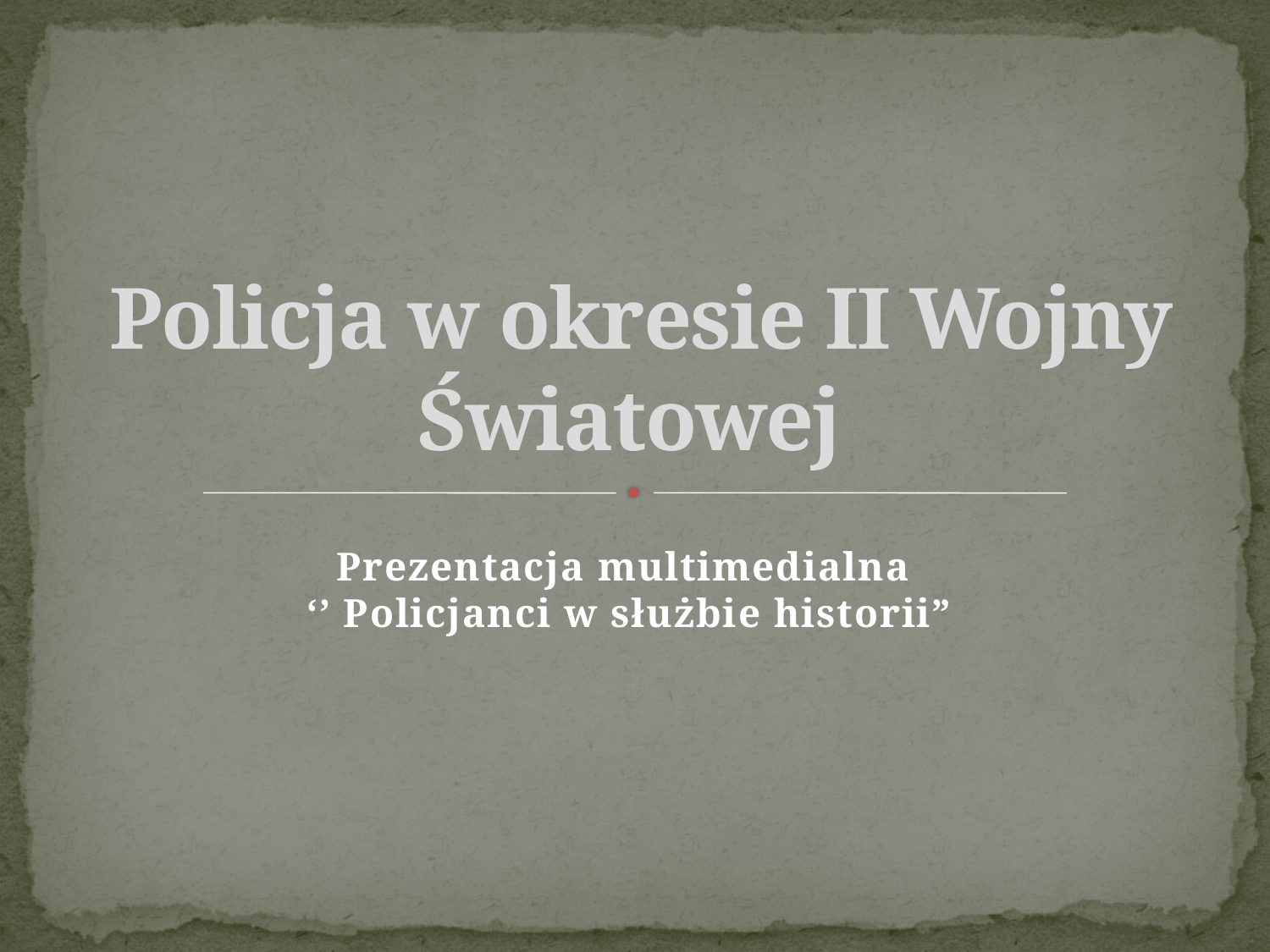

Policja w okresie II Wojny Światowej
Prezentacja multimedialna
‘’ Policjanci w służbie historii”